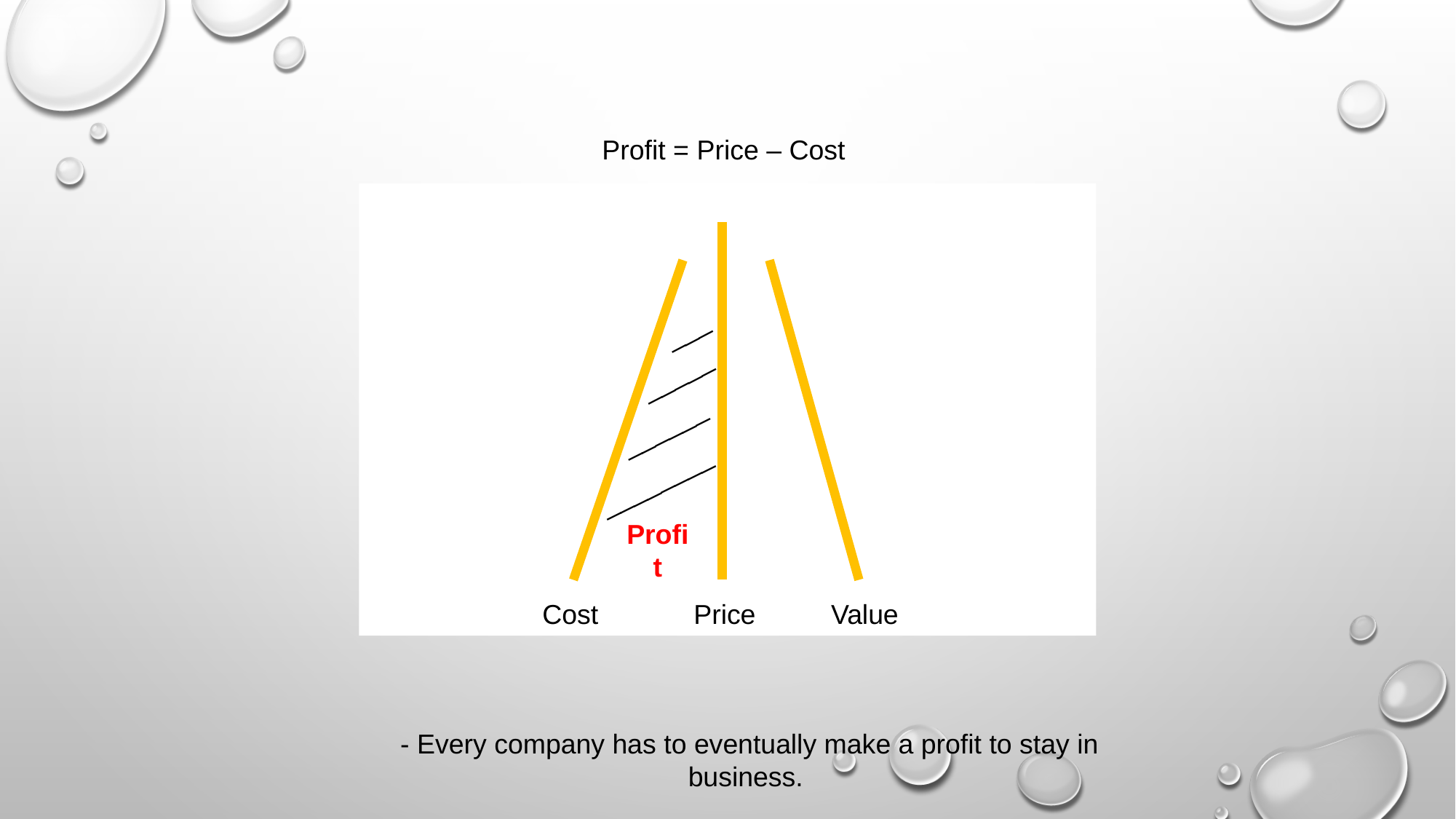

Profit = Price – Cost

___
_____
______
________
Profit
Cost
Price
Value
- Every company has to eventually make a profit to stay in business.